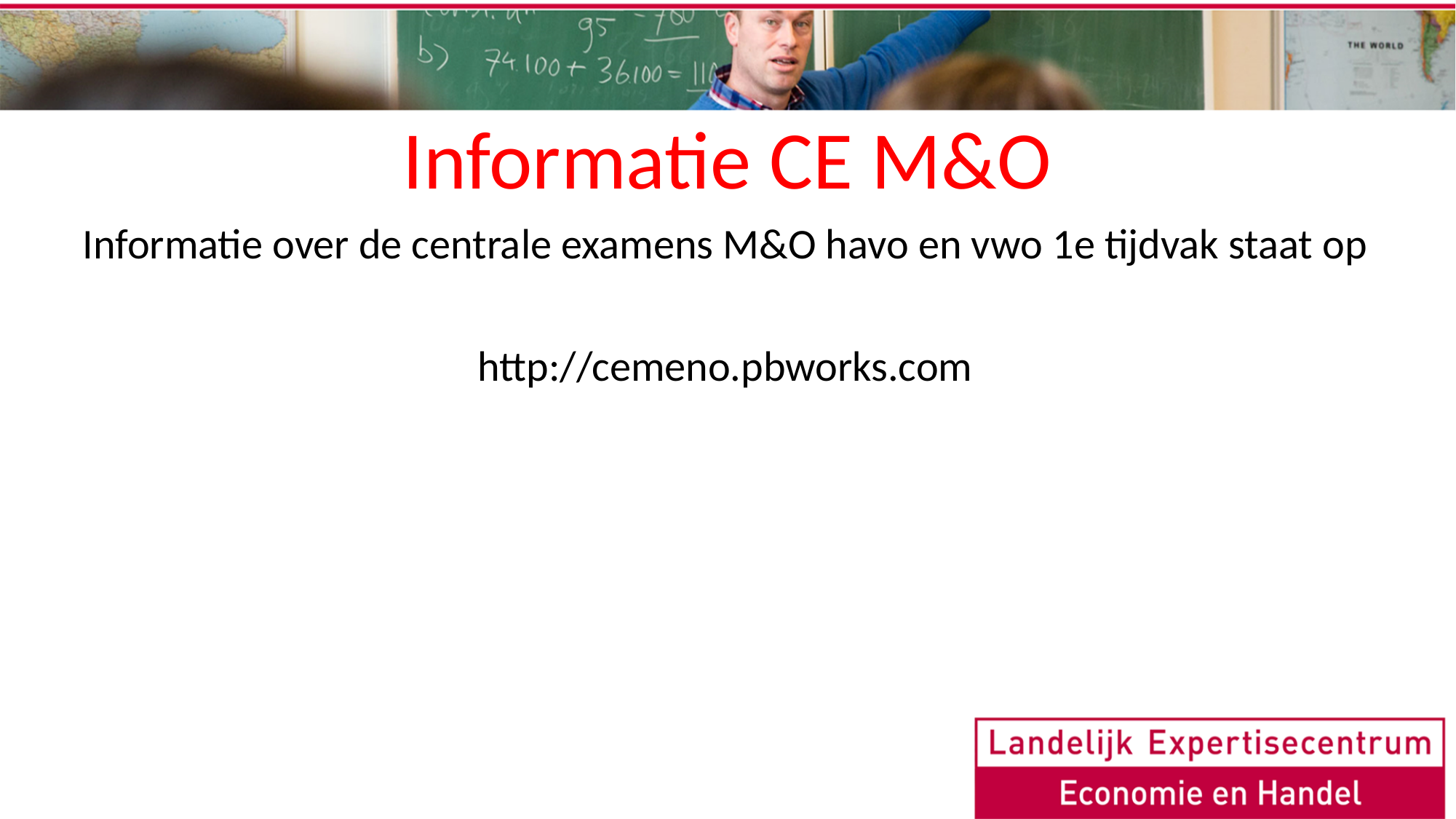

# Informatie CE M&O
Informatie over de centrale examens M&O havo en vwo 1e tijdvak staat op

http://cemeno.pbworks.com